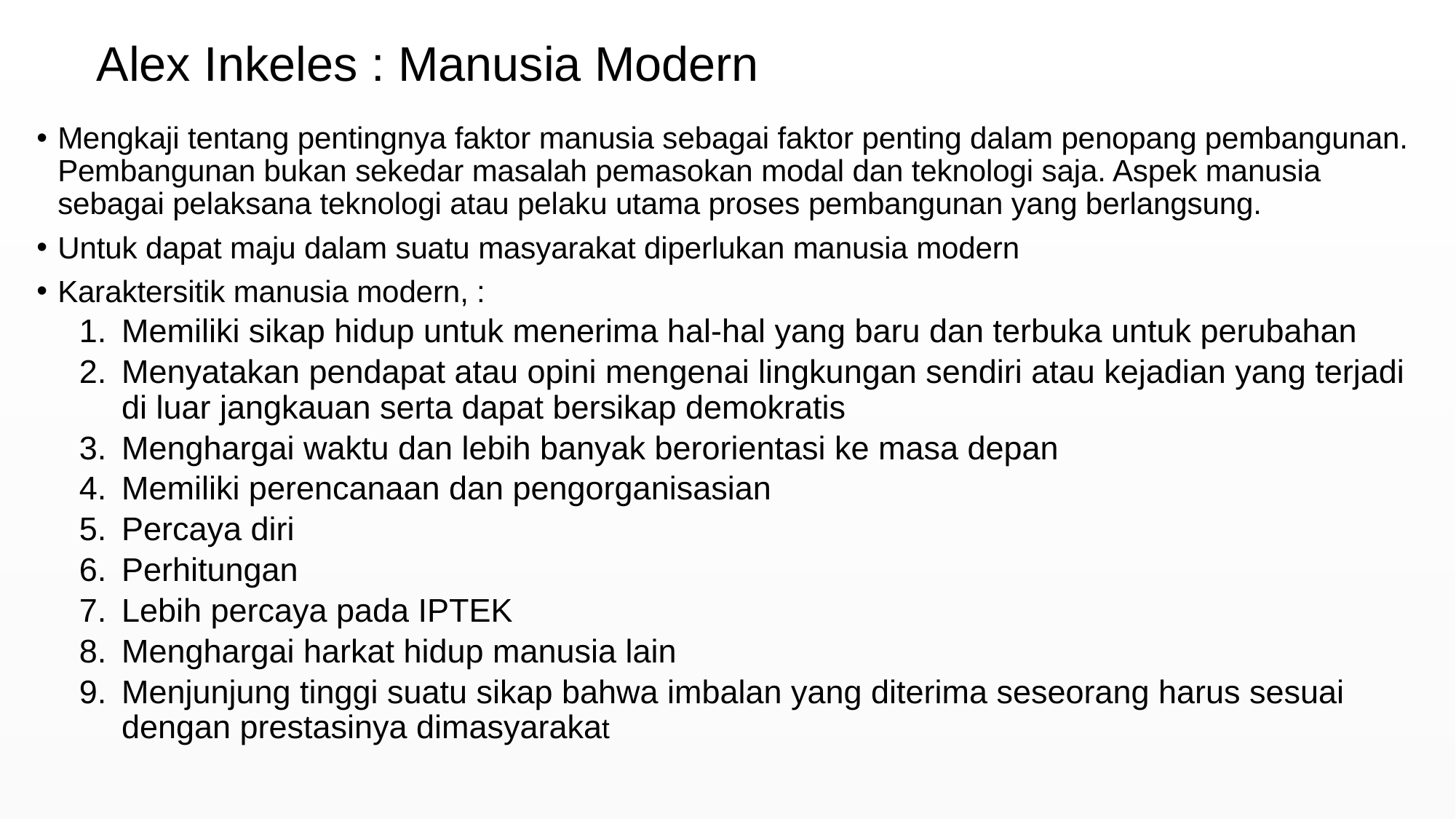

# Alex Inkeles : Manusia Modern
Mengkaji tentang pentingnya faktor manusia sebagai faktor penting dalam penopang pembangunan. Pembangunan bukan sekedar masalah pemasokan modal dan teknologi saja. Aspek manusia sebagai pelaksana teknologi atau pelaku utama proses pembangunan yang berlangsung.
Untuk dapat maju dalam suatu masyarakat diperlukan manusia modern
Karaktersitik manusia modern, :
Memiliki sikap hidup untuk menerima hal-hal yang baru dan terbuka untuk perubahan
Menyatakan pendapat atau opini mengenai lingkungan sendiri atau kejadian yang terjadi di luar jangkauan serta dapat bersikap demokratis
Menghargai waktu dan lebih banyak berorientasi ke masa depan
Memiliki perencanaan dan pengorganisasian
Percaya diri
Perhitungan
Lebih percaya pada IPTEK
Menghargai harkat hidup manusia lain
Menjunjung tinggi suatu sikap bahwa imbalan yang diterima seseorang harus sesuai dengan prestasinya dimasyarakat